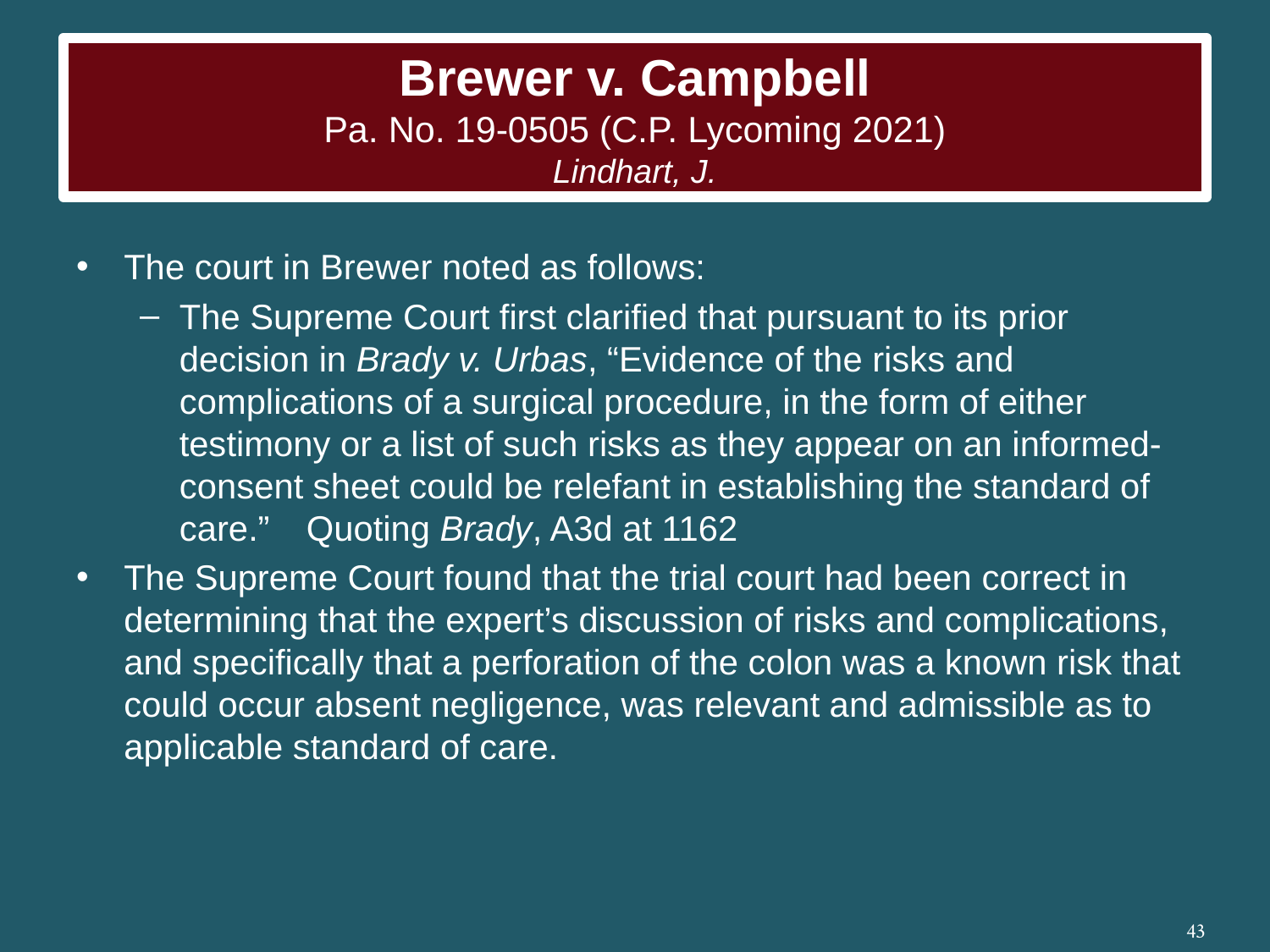

# Brewer v. Campbell Pa. No. 19-0505 (C.P. Lycoming 2021) Lindhart, J.
The court in Brewer noted as follows:
The Supreme Court first clarified that pursuant to its prior decision in Brady v. Urbas, “Evidence of the risks and complications of a surgical procedure, in the form of either testimony or a list of such risks as they appear on an informed-consent sheet could be relefant in establishing the standard of care.”  	Quoting Brady, A3d at 1162
The Supreme Court found that the trial court had been correct in determining that the expert’s discussion of risks and complications, and specifically that a perforation of the colon was a known risk that could occur absent negligence, was relevant and admissible as to applicable standard of care.

43